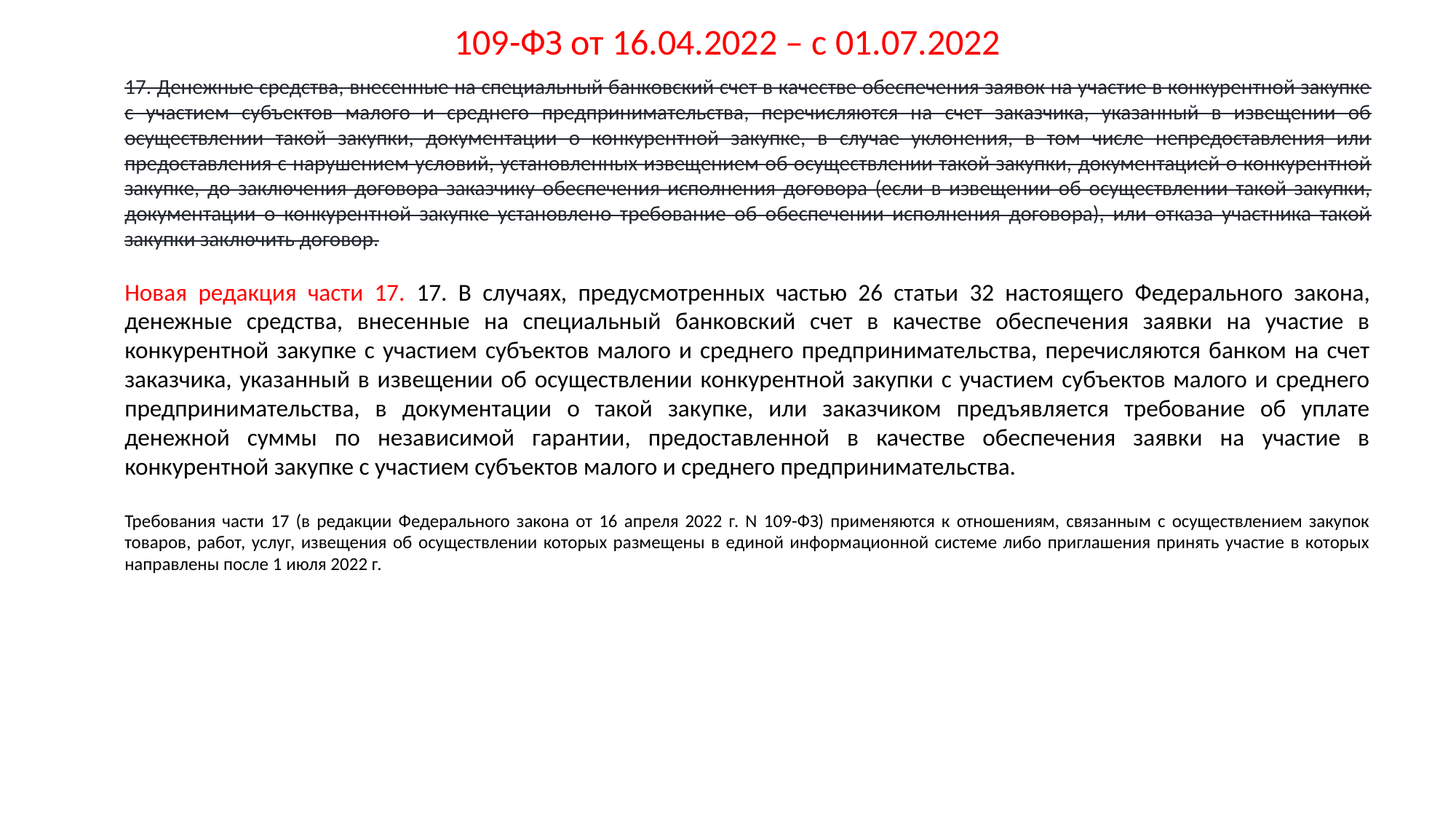

# 109-ФЗ от 16.04.2022 – с 01.07.2022
17. Денежные средства, внесенные на специальный банковский счет в качестве обеспечения заявок на участие в конкурентной закупке с участием субъектов малого и среднего предпринимательства, перечисляются на счет заказчика, указанный в извещении об осуществлении такой закупки, документации о конкурентной закупке, в случае уклонения, в том числе непредоставления или предоставления с нарушением условий, установленных извещением об осуществлении такой закупки, документацией о конкурентной закупке, до заключения договора заказчику обеспечения исполнения договора (если в извещении об осуществлении такой закупки, документации о конкурентной закупке установлено требование об обеспечении исполнения договора), или отказа участника такой закупки заключить договор.

Новая редакция части 17. 17. В случаях, предусмотренных частью 26 статьи 32 настоящего Федерального закона, денежные средства, внесенные на специальный банковский счет в качестве обеспечения заявки на участие в конкурентной закупке с участием субъектов малого и среднего предпринимательства, перечисляются банком на счет заказчика, указанный в извещении об осуществлении конкурентной закупки с участием субъектов малого и среднего предпринимательства, в документации о такой закупке, или заказчиком предъявляется требование об уплате денежной суммы по независимой гарантии, предоставленной в качестве обеспечения заявки на участие в конкурентной закупке с участием субъектов малого и среднего предпринимательства.

Требования части 17 (в редакции Федерального закона от 16 апреля 2022 г. N 109-ФЗ) применяются к отношениям, связанным с осуществлением закупок товаров, работ, услуг, извещения об осуществлении которых размещены в единой информационной системе либо приглашения принять участие в которых направлены после 1 июля 2022 г.